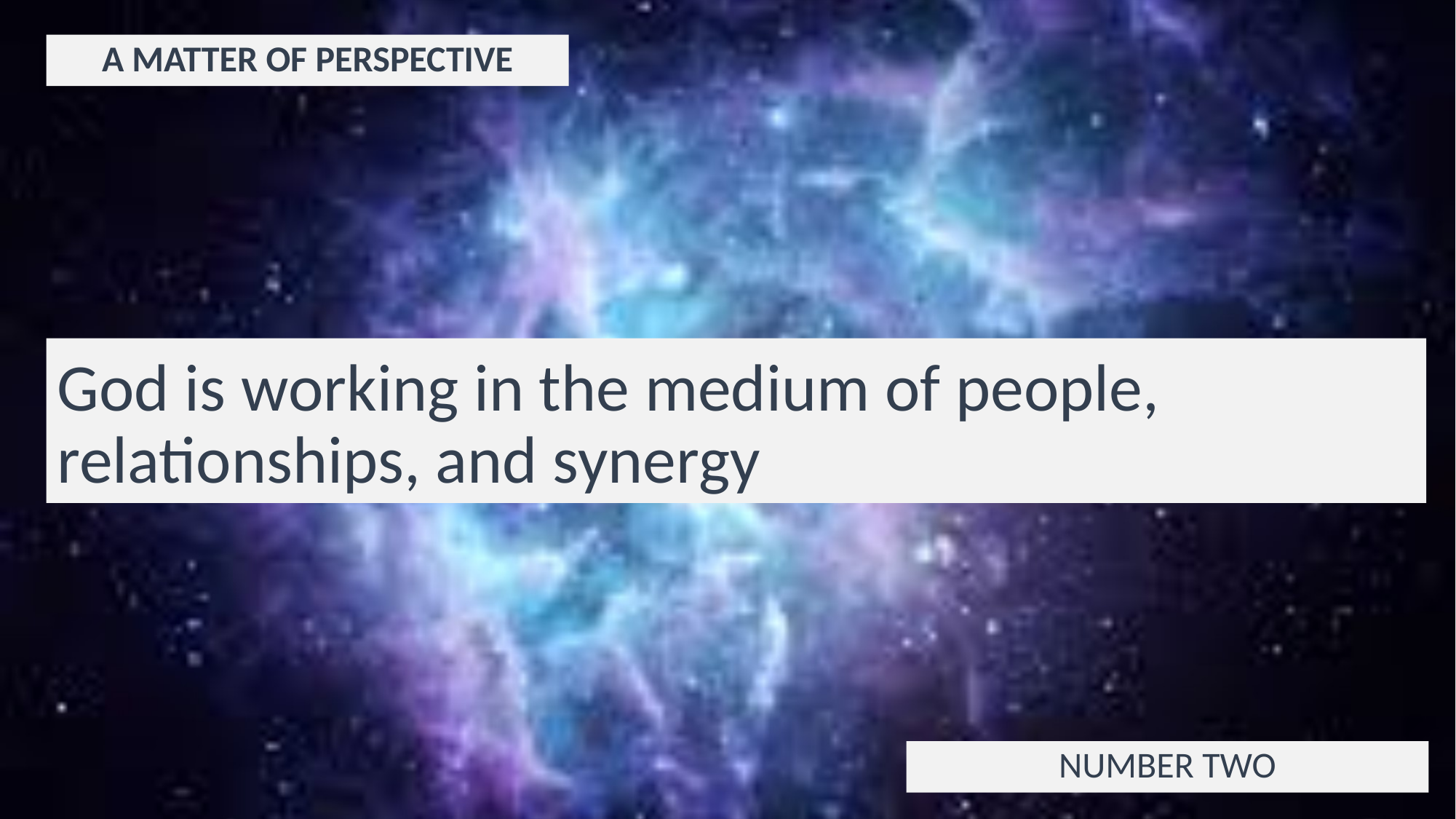

A MATTER OF PERSPECTIVE
# God is working in the medium of people, relationships, and synergy
NUMBER TWO